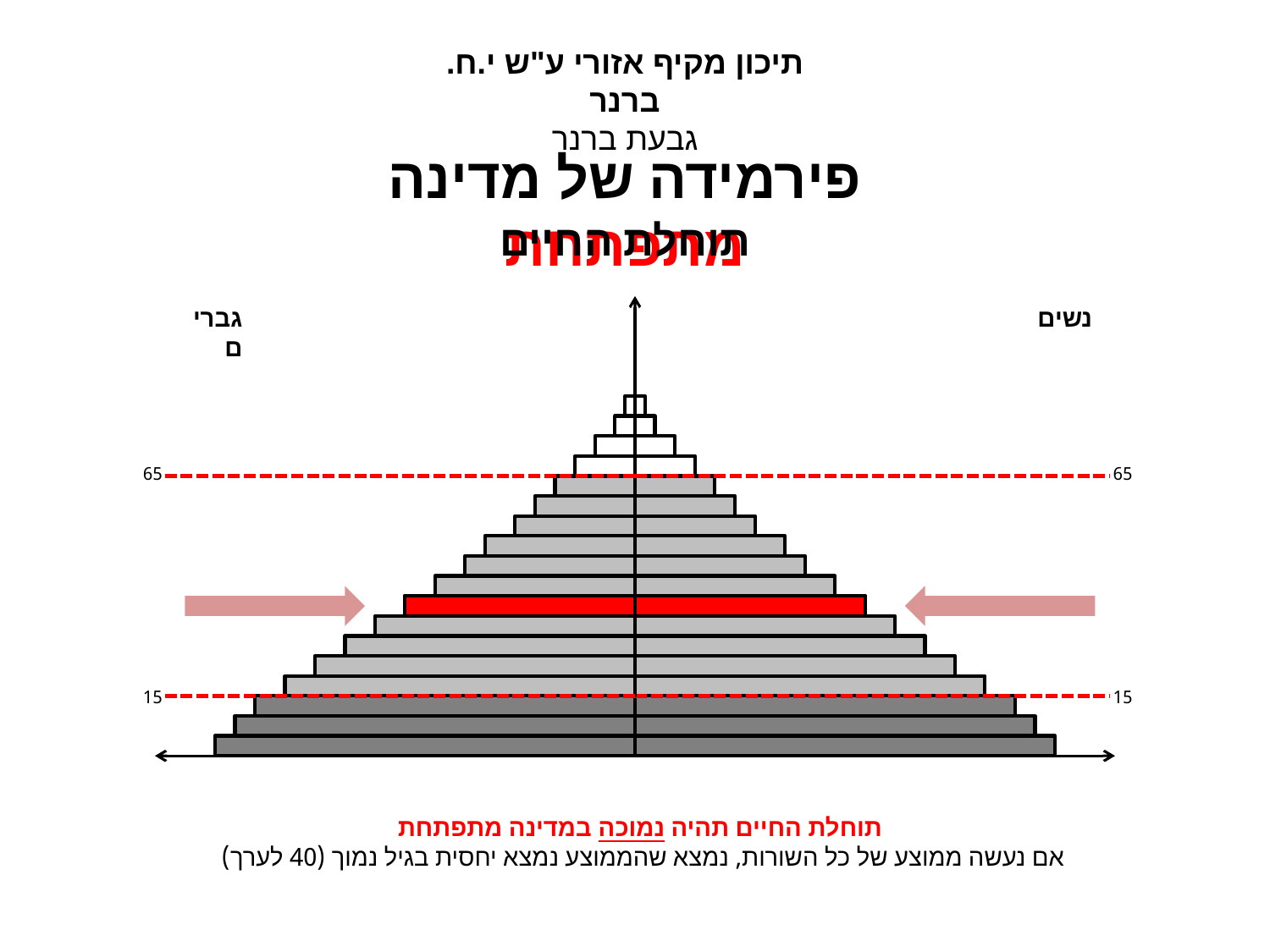

תיכון מקיף אזורי ע"ש י.ח. ברנר
גבעת ברנר
פירמידה של מדינה מתפתחת
תוחלת החיים
גברים
נשים

65
15

65
15

תוחלת החיים תהיה נמוכה במדינה מתפתחת
אם נעשה ממוצע של כל השורות, נמצא שהממוצע נמצא יחסית בגיל נמוך (40 לערך)